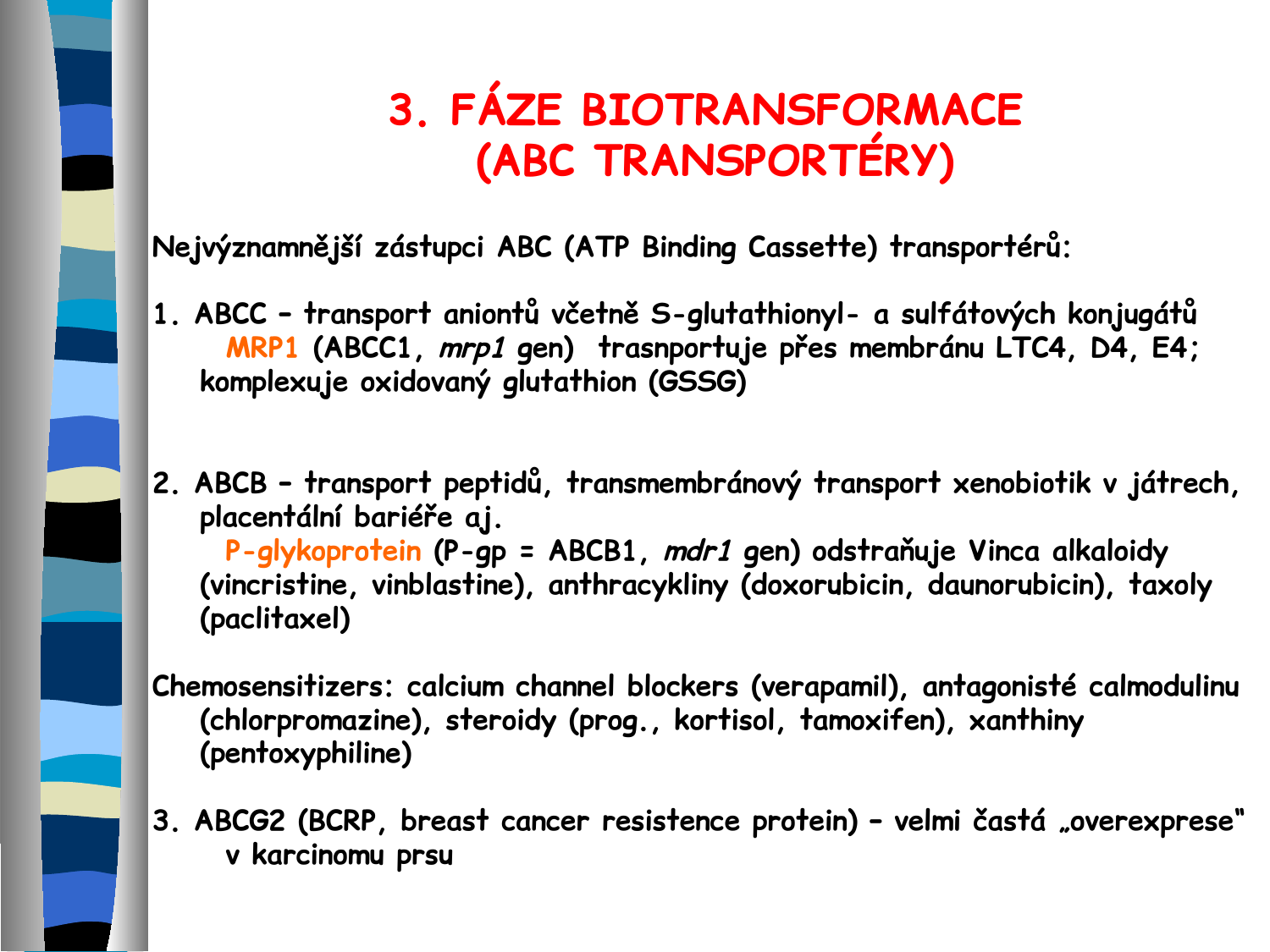

3. FÁZE BIOTRANSFORMACE
(ABC TRANSPORTÉRY)
Nejvýznamnější zástupci ABC (ATP Binding Cassette) transportérů:

1. ABCC – transport aniontů včetně S-glutathionyl- a sulfátových konjugátů
      MRP1 (ABCC1, mrp1 gen)  trasnportuje přes membránu LTC4, D4, E4; komplexuje oxidovaný glutathion (GSSG)

2. ABCB – transport peptidů, transmembránový transport xenobiotik v játrech, placentální bariéře aj.
      P-glykoprotein (P-gp = ABCB1, mdr1 gen) odstraňuje Vinca alkaloidy (vincristine, vinblastine), anthracykliny (doxorubicin, daunorubicin), taxoly (paclitaxel)

Chemosensitizers: calcium channel blockers (verapamil), antagonisté calmodulinu (chlorpromazine), steroidy (prog., kortisol, tamoxifen), xanthiny (pentoxyphiline)

3. ABCG2 (BCRP, breast cancer resistence protein) – velmi častá „overexprese“
      v karcinomu prsu